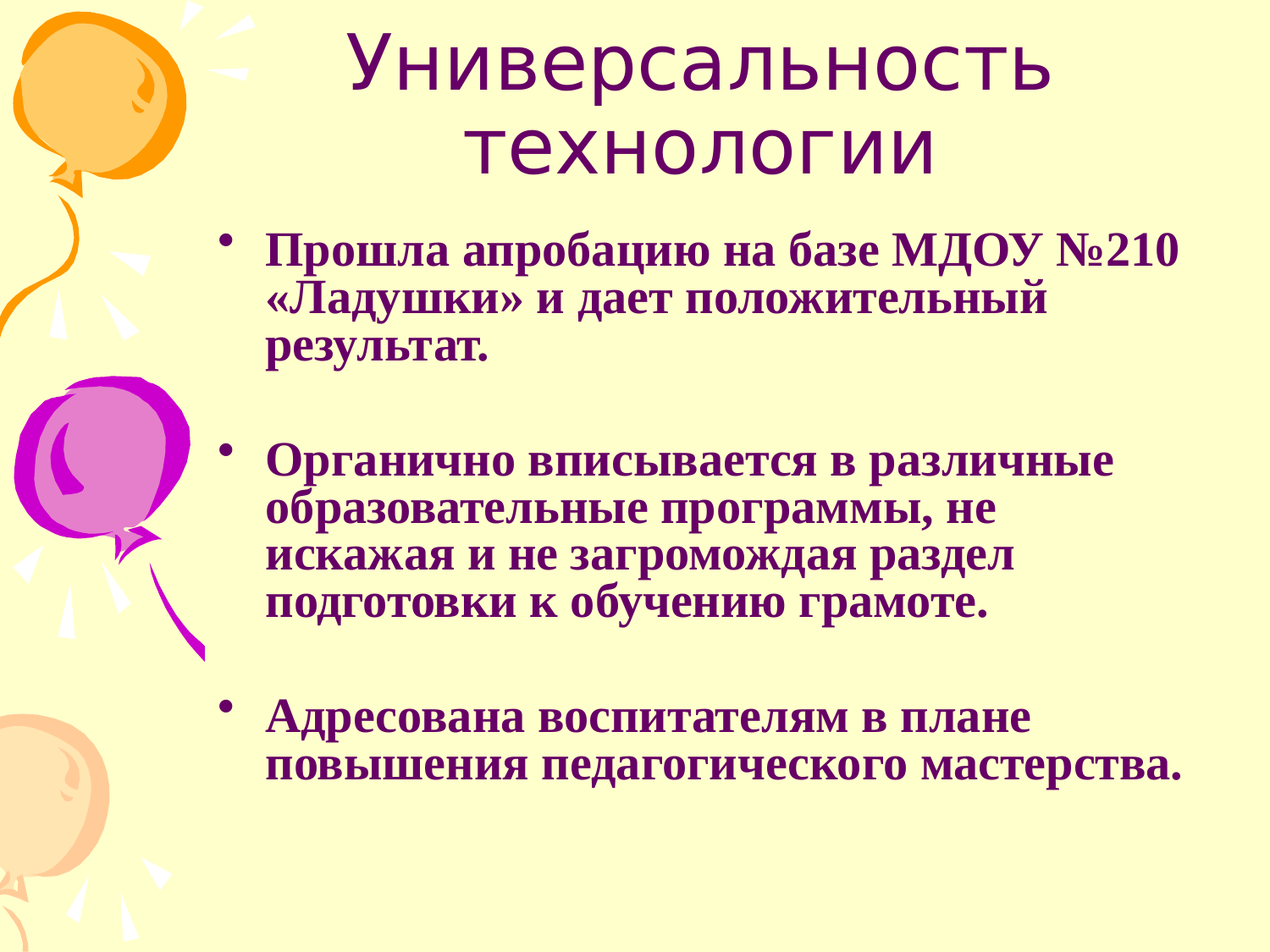

# Универсальность технологии
Прошла апробацию на базе МДОУ №210 «Ладушки» и дает положительный результат.

Органично вписывается в различные образовательные программы, не искажая и не загромождая раздел подготовки к обучению грамоте.

Адресована воспитателям в плане повышения педагогического мастерства.